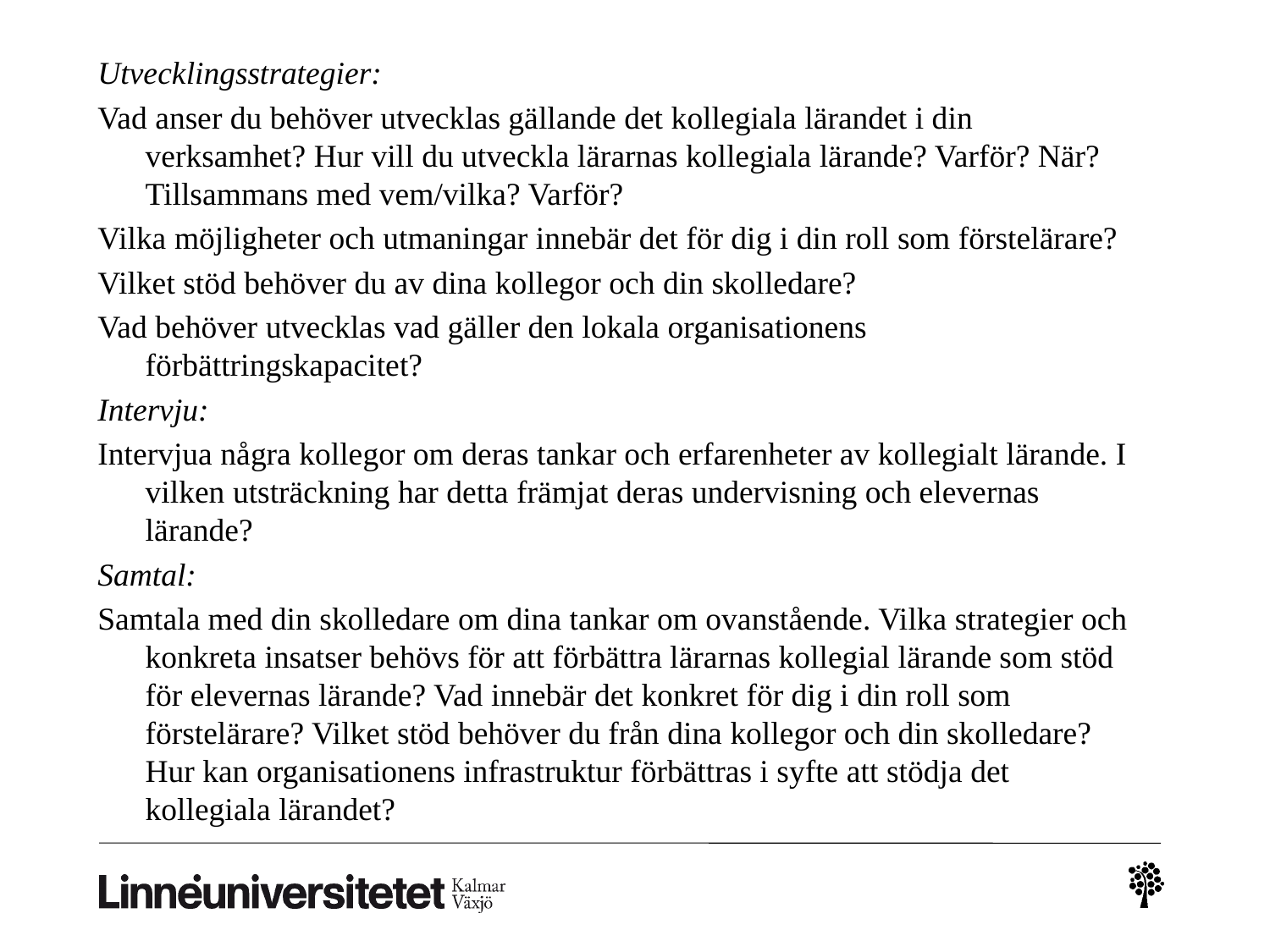

Utvecklingsstrategier:
Vad anser du behöver utvecklas gällande det kollegiala lärandet i din verksamhet? Hur vill du utveckla lärarnas kollegiala lärande? Varför? När? Tillsammans med vem/vilka? Varför?
Vilka möjligheter och utmaningar innebär det för dig i din roll som förstelärare?
Vilket stöd behöver du av dina kollegor och din skolledare?
Vad behöver utvecklas vad gäller den lokala organisationens förbättringskapacitet?
Intervju:
Intervjua några kollegor om deras tankar och erfarenheter av kollegialt lärande. I vilken utsträckning har detta främjat deras undervisning och elevernas lärande?
Samtal:
Samtala med din skolledare om dina tankar om ovanstående. Vilka strategier och konkreta insatser behövs för att förbättra lärarnas kollegial lärande som stöd för elevernas lärande? Vad innebär det konkret för dig i din roll som förstelärare? Vilket stöd behöver du från dina kollegor och din skolledare? Hur kan organisationens infrastruktur förbättras i syfte att stödja det kollegiala lärandet?